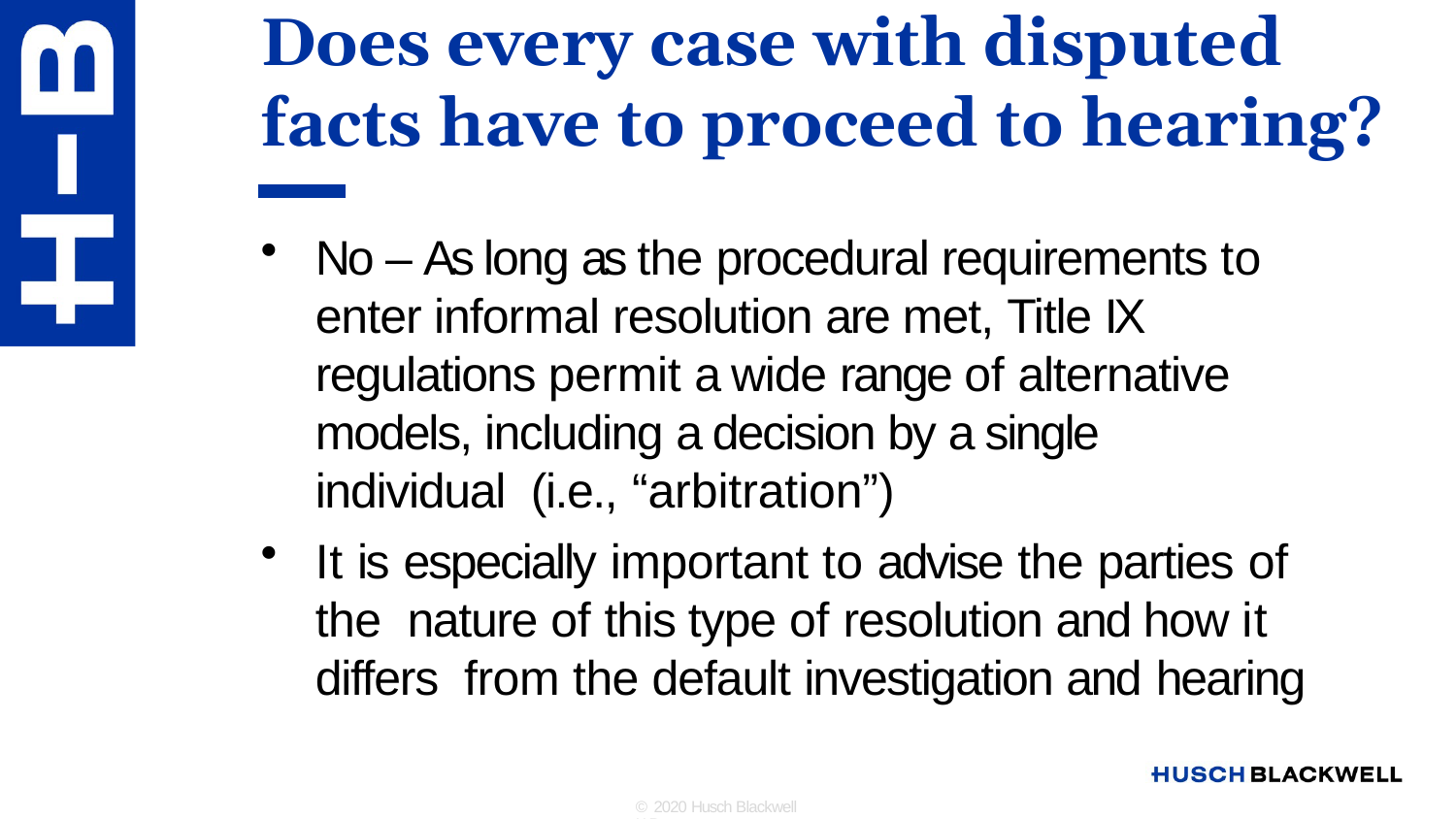

# Does every case with disputed  facts have to proceed to hearing?

No – As long as the procedural requirements to  enter informal resolution are met, Title IX  regulations permit a wide range of alternative  models, including a decision by a single individual  (i.e., “arbitration”)
It is especially important to advise the parties of the  nature of this type of resolution and how it differs  from the default investigation and hearing

© 2020 Husch Blackwell LLP